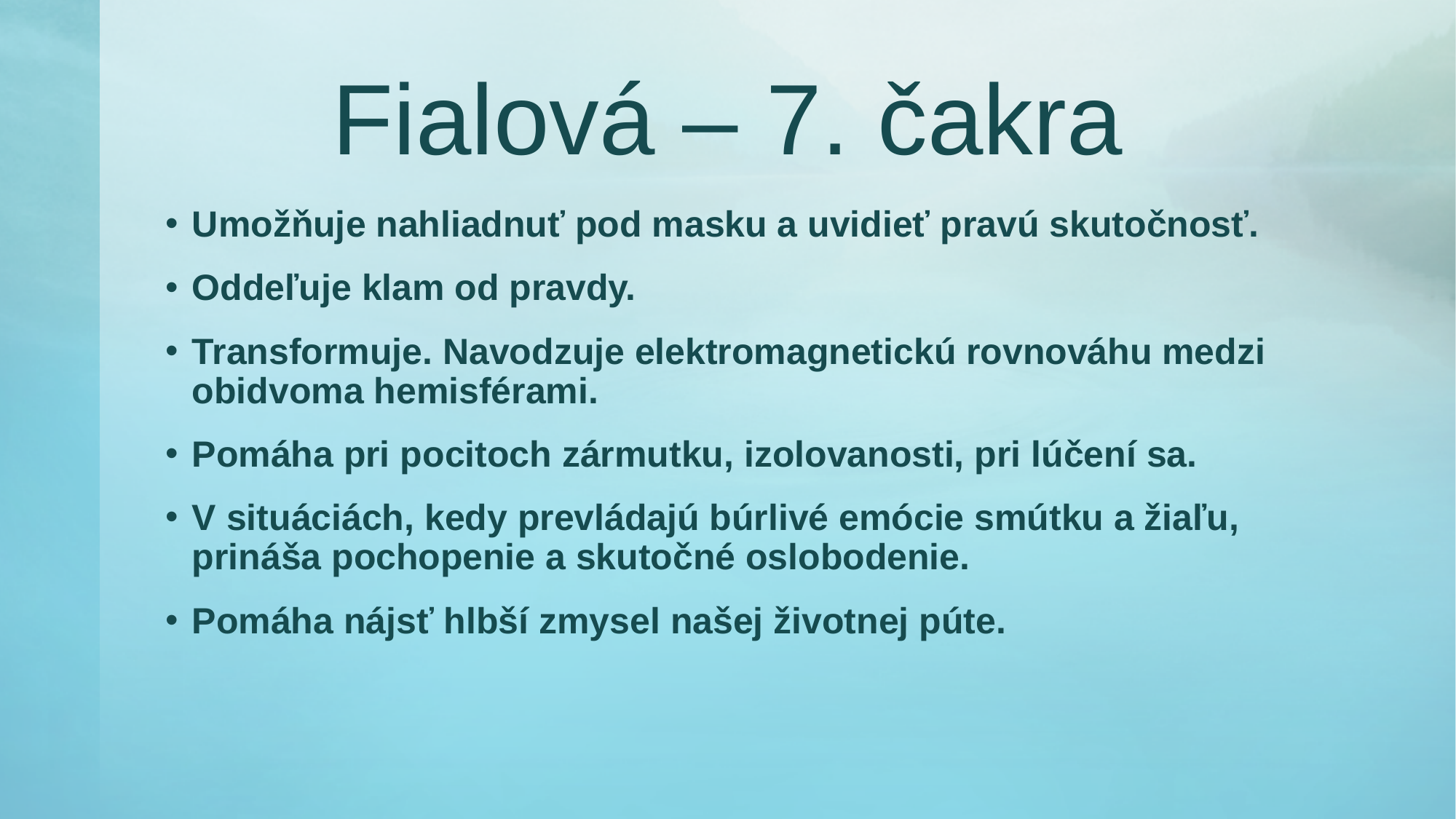

# Fialová – 7. čakra
Umožňuje nahliadnuť pod masku a uvidieť pravú skutočnosť.
Oddeľuje klam od pravdy.
Transformuje. Navodzuje elektromagnetickú rovnováhu medzi obidvoma hemisférami.
Pomáha pri pocitoch zármutku, izolovanosti, pri lúčení sa.
V situáciách, kedy prevládajú búrlivé emócie smútku a žiaľu, prináša pochopenie a skutočné oslobodenie.
Pomáha nájsť hlbší zmysel našej životnej púte.